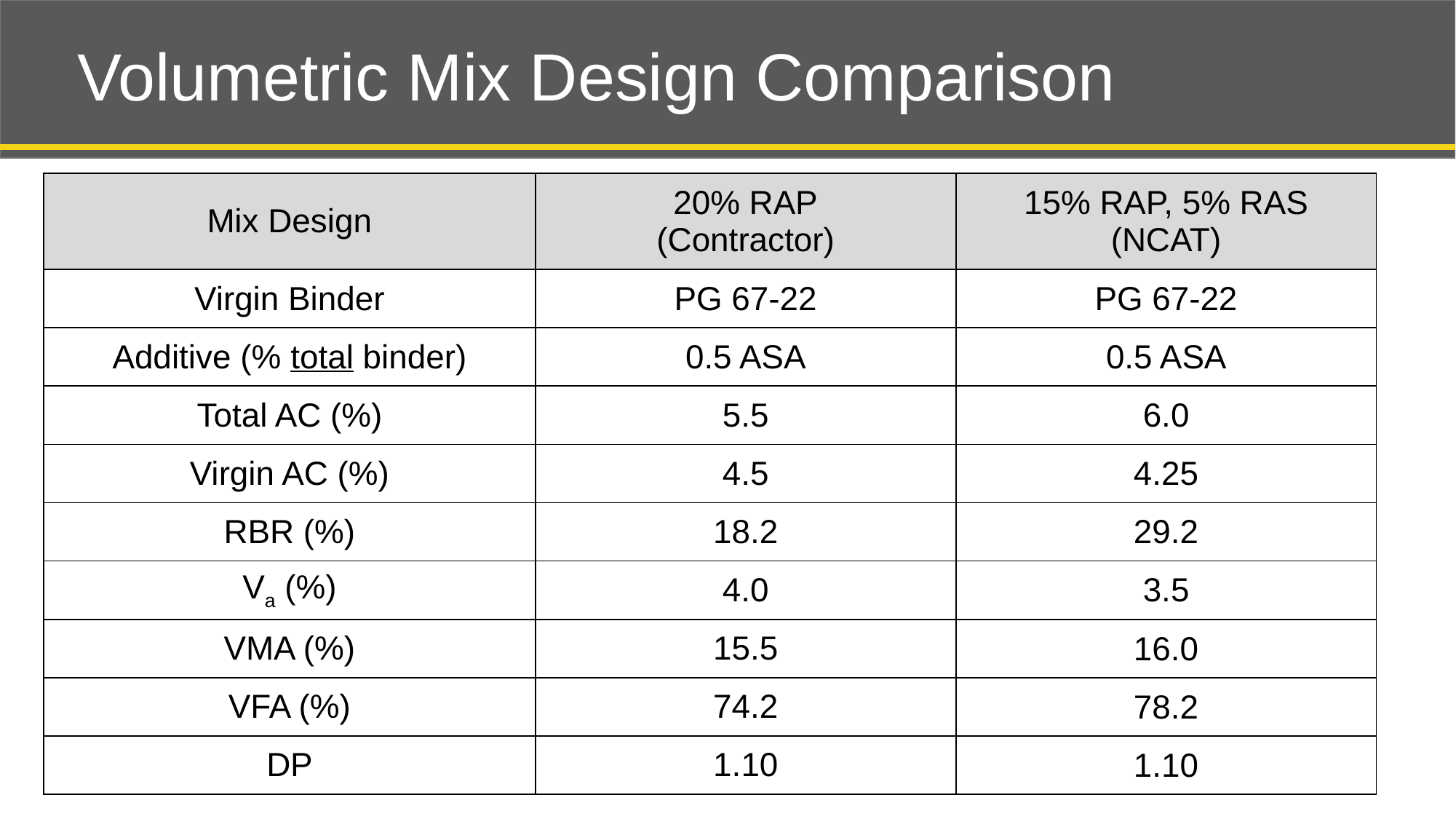

# Volumetric Mix Design Comparison
| Mix Design | 20% RAP (Contractor) | 15% RAP, 5% RAS (NCAT) |
| --- | --- | --- |
| Virgin Binder | PG 67-22 | PG 67-22 |
| Additive (% total binder) | 0.5 ASA | 0.5 ASA |
| Total AC (%) | 5.5 | 6.0 |
| Virgin AC (%) | 4.5 | 4.25 |
| RBR (%) | 18.2 | 29.2 |
| Va (%) | 4.0 | 3.5 |
| VMA (%) | 15.5 | 16.0 |
| VFA (%) | 74.2 | 78.2 |
| DP | 1.10 | 1.10 |